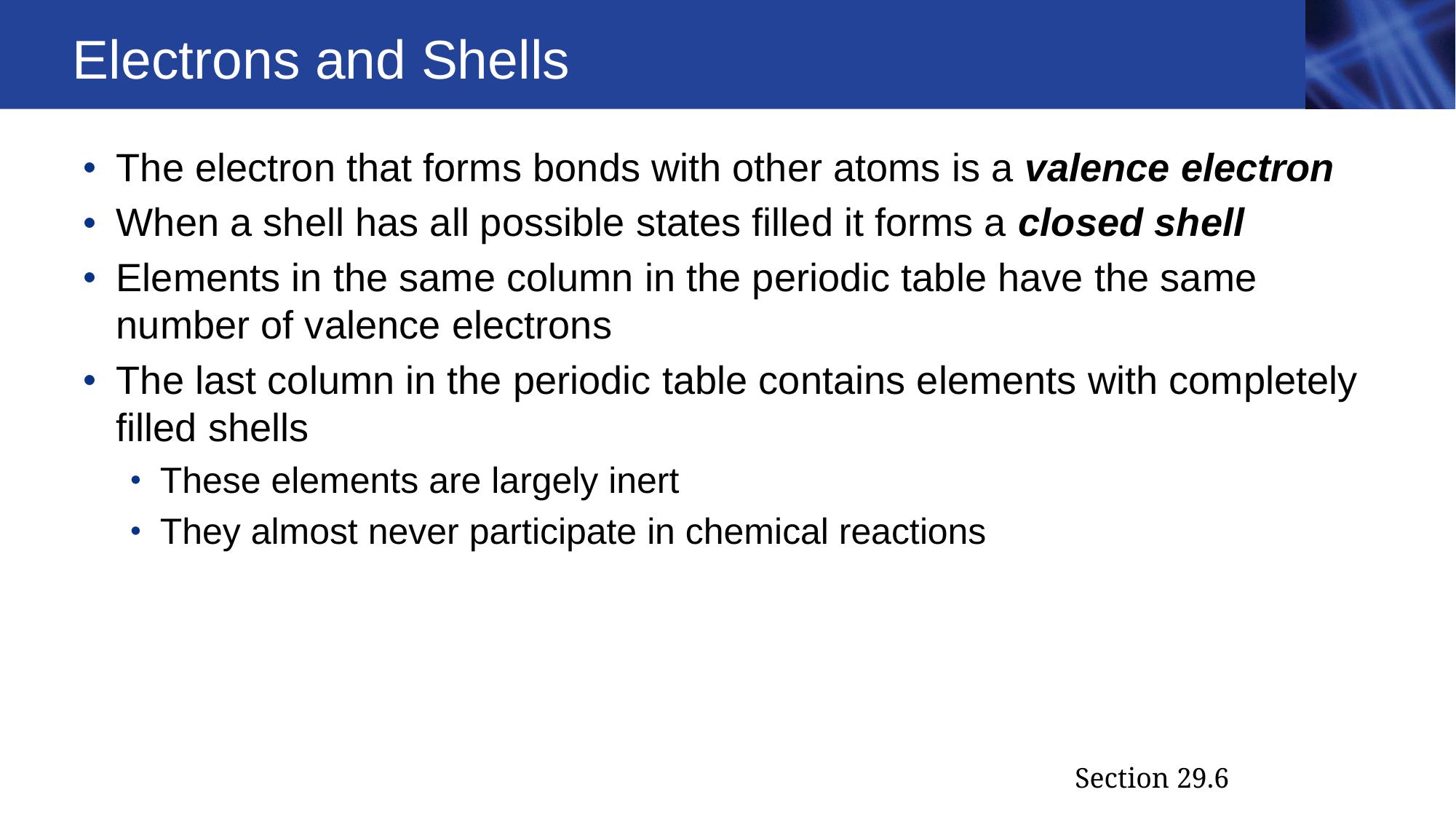

# Electrons and Shells
The electron that forms bonds with other atoms is a valence electron
When a shell has all possible states filled it forms a closed shell
Elements in the same column in the periodic table have the same number of valence electrons
The last column in the periodic table contains elements with completely filled shells
These elements are largely inert
They almost never participate in chemical reactions
Section 29.6